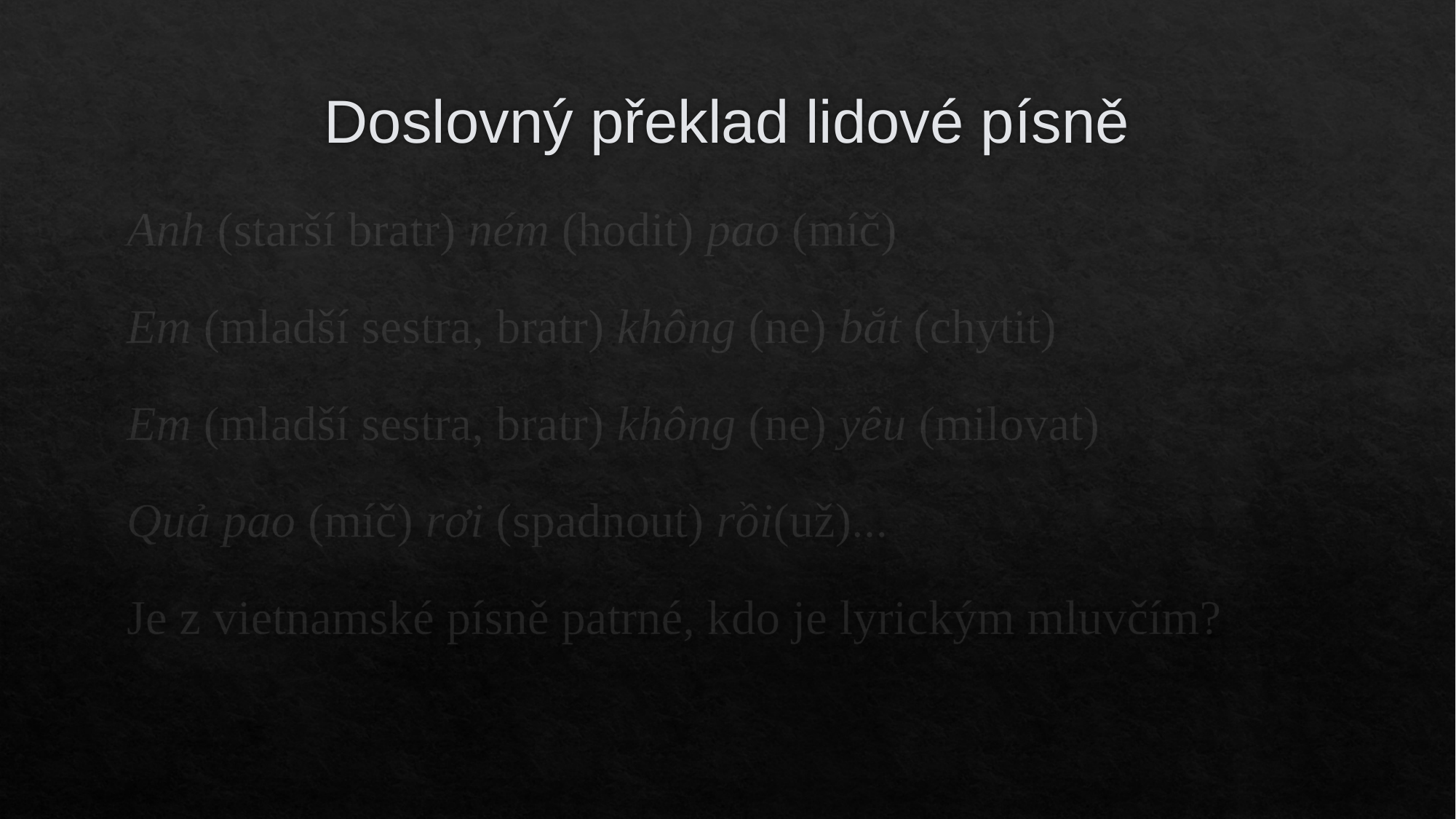

# Doslovný překlad lidové písně
Anh (starší bratr) ném (hodit) pao (míč)
Em (mladší sestra, bratr) không (ne) bắt (chytit)
Em (mladší sestra, bratr) không (ne) yêu (milovat)
Quả pao (míč) rơi (spadnout) rồi(už)...
Je z vietnamské písně patrné, kdo je lyrickým mluvčím?